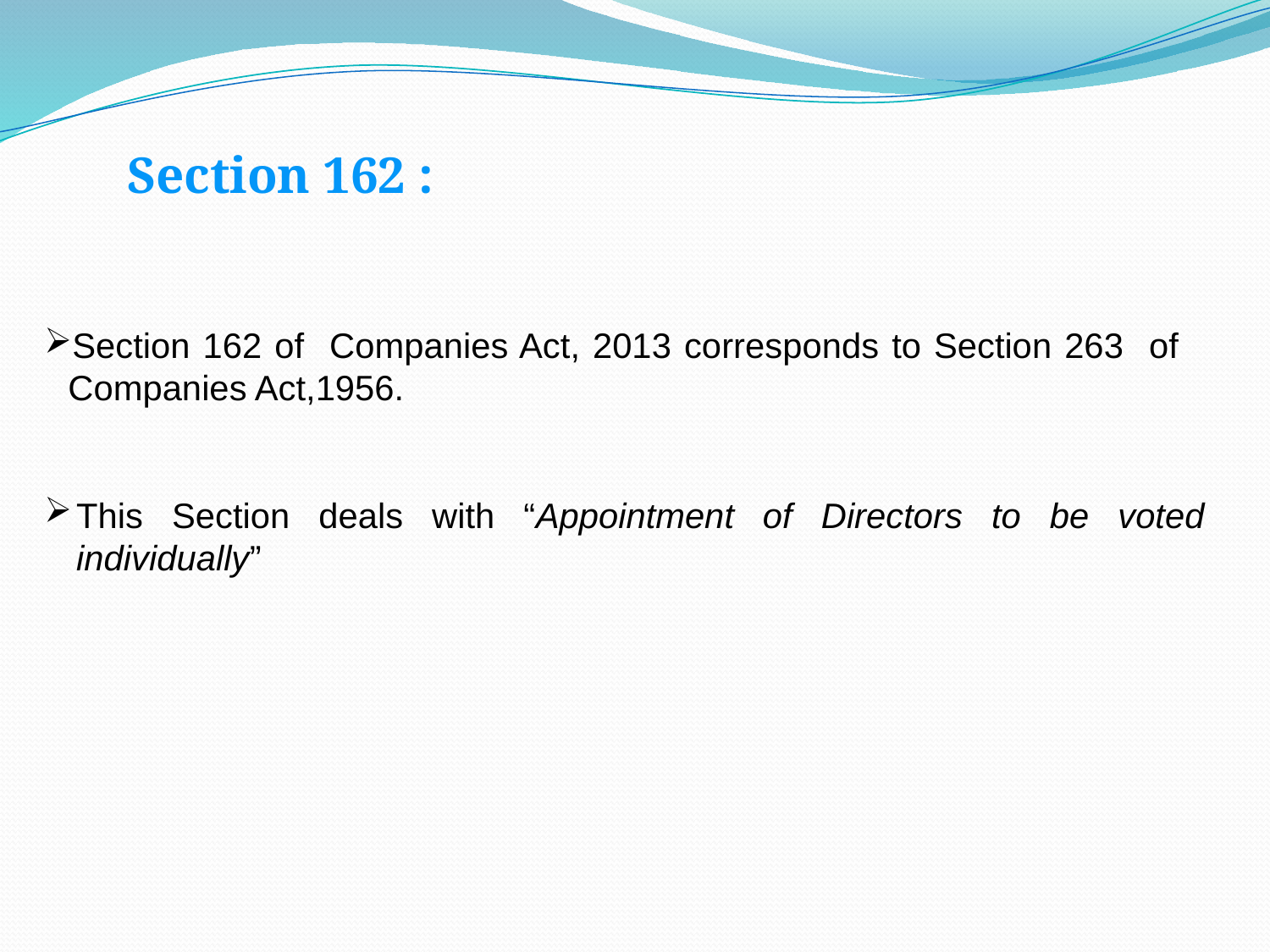

Section 162 :
Section 162 of  Companies Act, 2013 corresponds to Section 263  of   Companies Act,1956.

This Section deals with “Appointment of Directors to be voted individually”